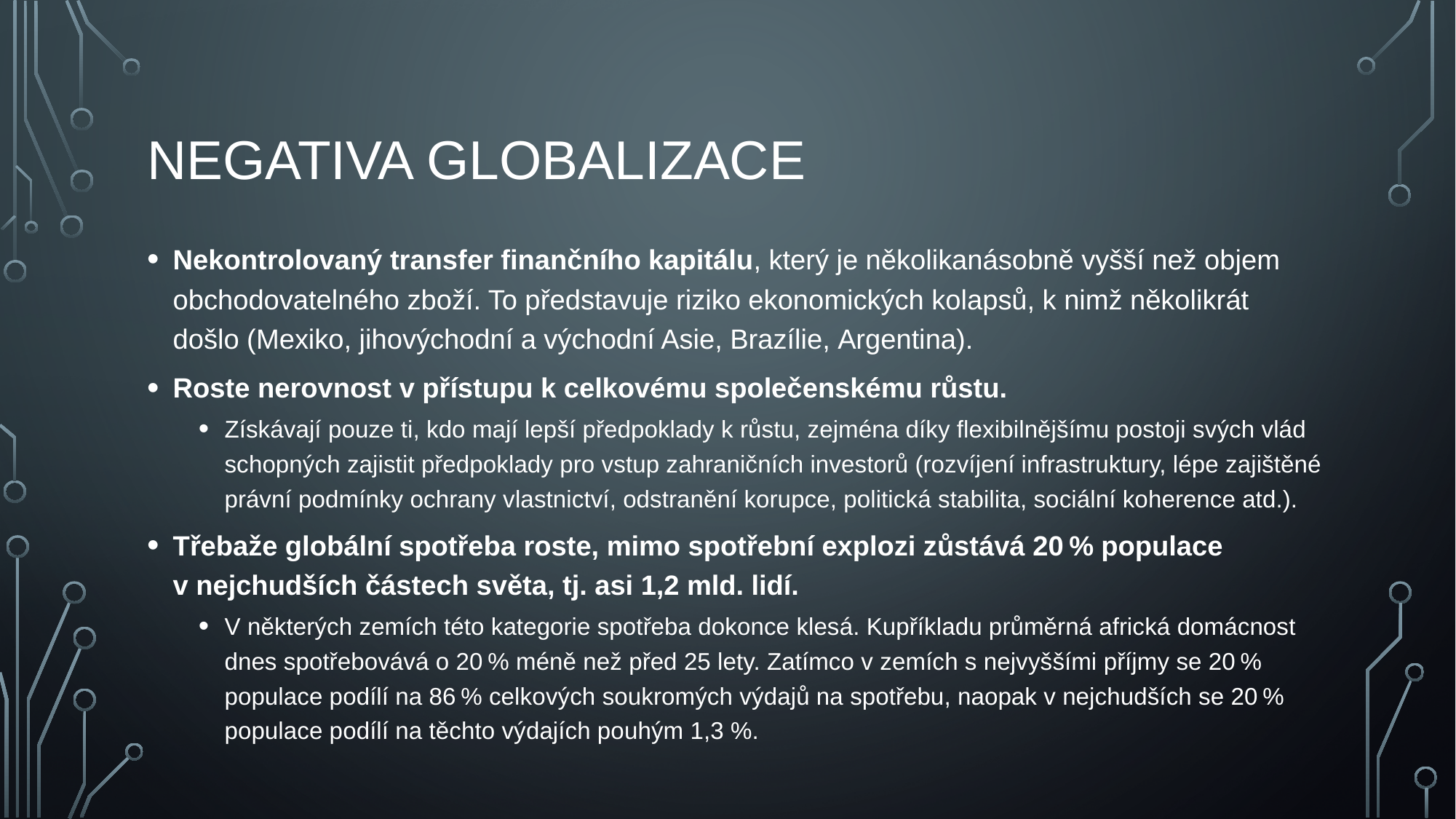

# Negativa globalizace
Nekontrolovaný transfer finančního kapitálu, který je několikanásobně vyšší než objem obchodovatelného zboží. To představuje riziko ekonomických kolapsů, k nimž několikrát došlo (Mexiko, jihovýchodní a východní Asie, Brazílie, Argentina).
Roste nerovnost v přístupu k celkovému společenskému růstu.
Získávají pouze ti, kdo mají lepší předpoklady k růstu, zejména díky flexibilnějšímu postoji svých vlád schopných zajistit předpoklady pro vstup zahraničních investorů (rozvíjení infrastruktury, lépe zajištěné právní podmínky ochrany vlastnictví, odstranění korupce, politická stabilita, sociální koherence atd.).
Třebaže globální spotřeba roste, mimo spotřební explozi zůstává 20 % populace v nejchudších částech světa, tj. asi 1,2 mld. lidí.
V některých zemích této kategorie spotřeba dokonce klesá. Kupříkladu průměrná africká domácnost dnes spotřebovává o 20 % méně než před 25 lety. Zatímco v zemích s nejvyššími příjmy se 20 % populace podílí na 86 % celkových soukromých výdajů na spotřebu, naopak v nejchudších se 20 % populace podílí na těchto výdajích pouhým 1,3 %.